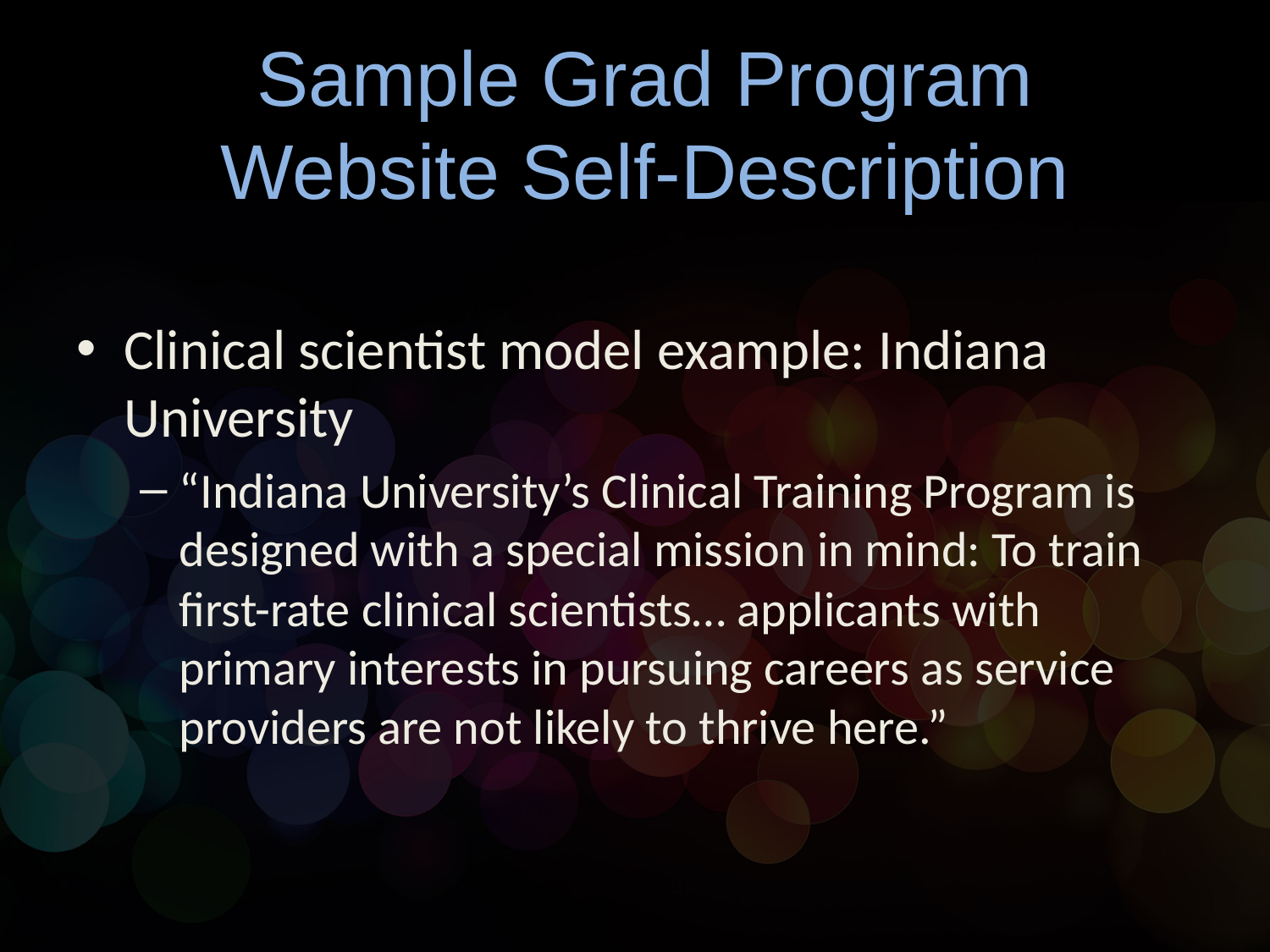

# Sample Grad Program Website Self-Description
Clinical scientist model example: Indiana University
“Indiana University’s Clinical Training Program is designed with a special mission in mind: To train first-rate clinical scientists… applicants with primary interests in pursuing careers as service providers are not likely to thrive here.”